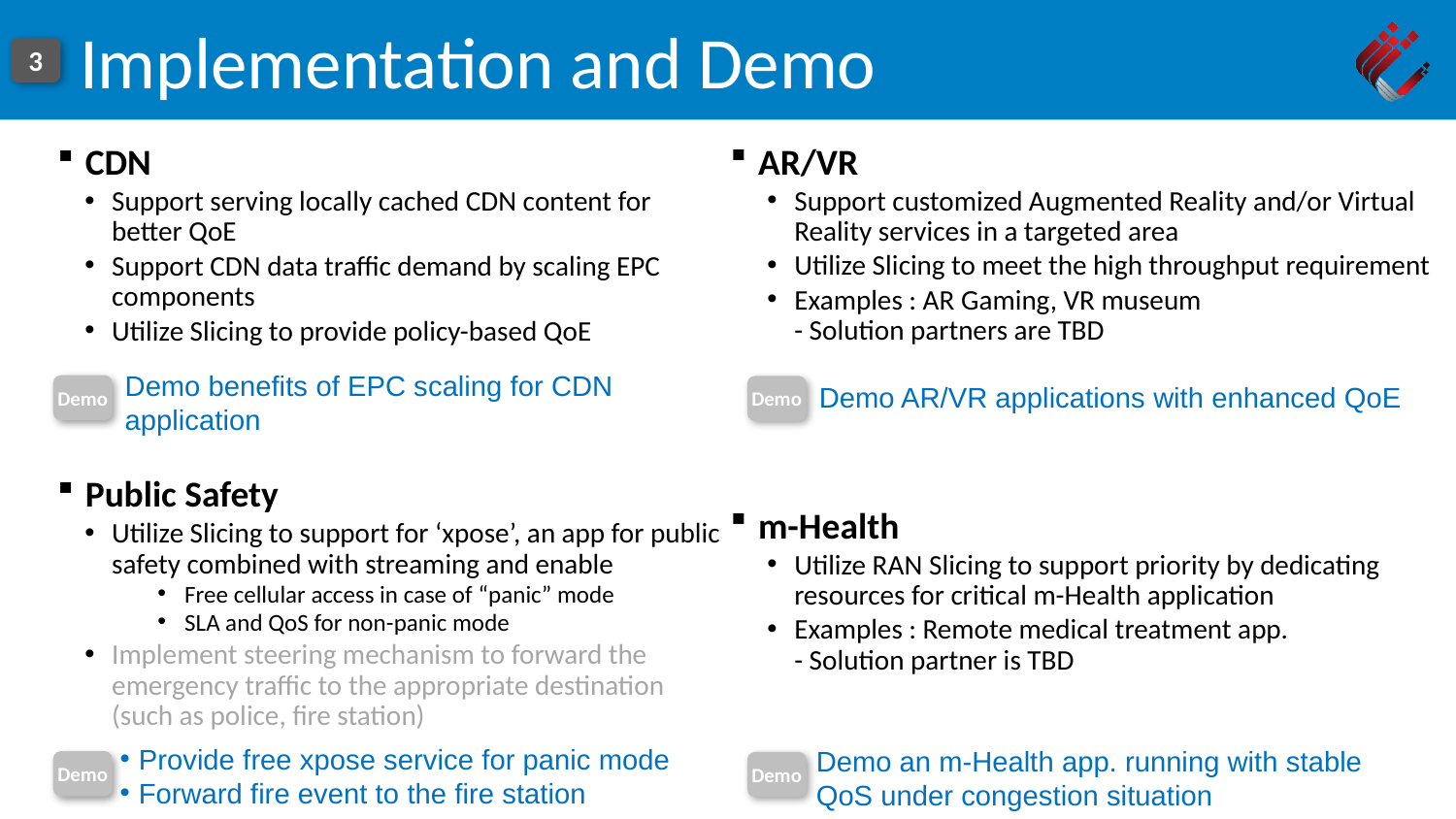

Implementation and Demo
3
AR/VR
Support customized Augmented Reality and/or Virtual Reality services in a targeted area
Utilize Slicing to meet the high throughput requirement
Examples : AR Gaming, VR museum
- Solution partners are TBD
CDN
Support serving locally cached CDN content for better QoE
Support CDN data traffic demand by scaling EPC components
Utilize Slicing to provide policy-based QoE

Demo benefits of EPC scaling for CDN application
Demo AR/VR applications with enhanced QoE
Demo
Demo
Public Safety
Utilize Slicing to support for ‘xpose’, an app for public safety combined with streaming and enable
Free cellular access in case of “panic” mode
SLA and QoS for non-panic mode
Implement steering mechanism to forward the emergency traffic to the appropriate destination (such as police, fire station)

m-Health
Utilize RAN Slicing to support priority by dedicating resources for critical m-Health application
Examples : Remote medical treatment app.
- Solution partner is TBD

Provide free xpose service for panic mode
Forward fire event to the fire station
Demo an m-Health app. running with stable QoS under congestion situation
Demo
Demo